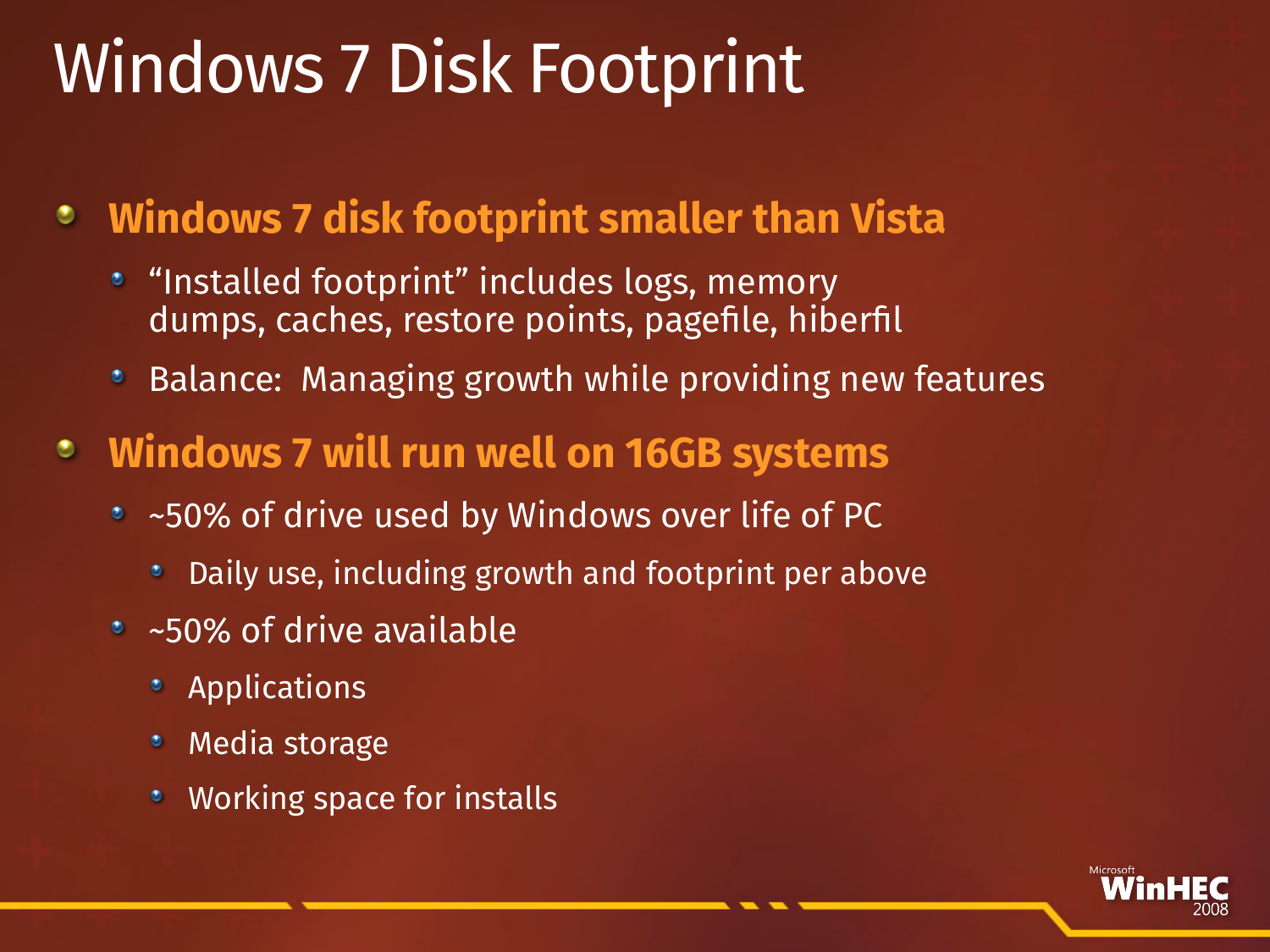

# Windows 7 Disk Footprint
Windows 7 disk footprint smaller than Vista
“Installed footprint” includes logs, memory
dumps, caches, restore points, pagefile, hiberfil
Balance:  Managing growth while providing new features
Windows 7 will run well on 16GB systems
~50% of drive used by Windows over life of PC
Daily use, including growth and footprint per above
~50% of drive available
Applications
Media storage
Working space for installs